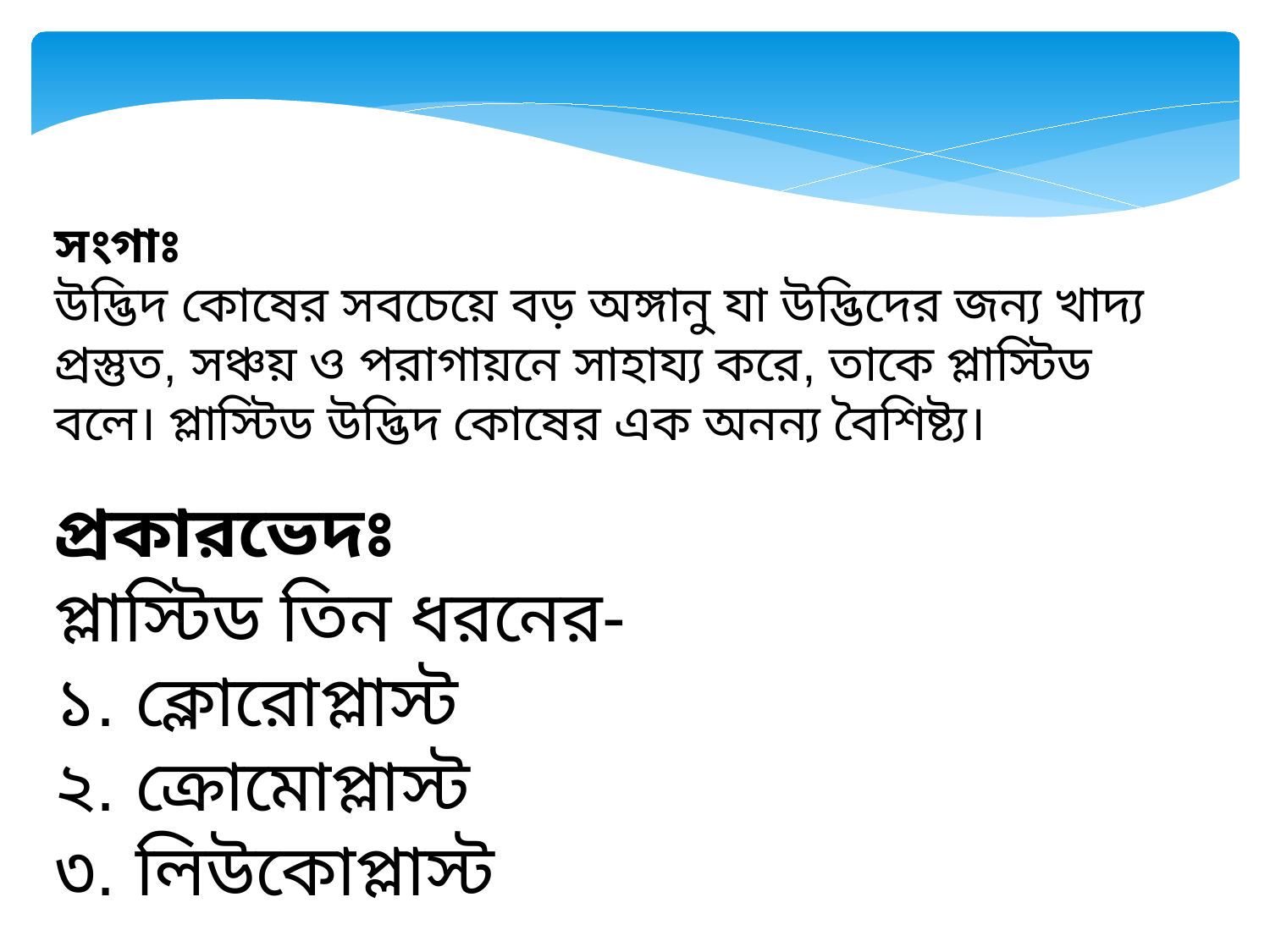

সংগাঃ
উদ্ভিদ কোষের সবচেয়ে বড় অঙ্গানু যা উদ্ভিদের জন্য খাদ্য প্রস্তুত, সঞ্চয় ও পরাগায়নে সাহায্য করে, তাকে প্লাস্টিড বলে। প্লাস্টিড উদ্ভিদ কোষের এক অনন্য বৈশিষ্ট্য।

প্রকারভেদঃ
প্লাস্টিড তিন ধরনের-
১. ক্লোরোপ্লাস্ট
২. ক্রোমোপ্লাস্ট
৩. লিউকোপ্লাস্ট